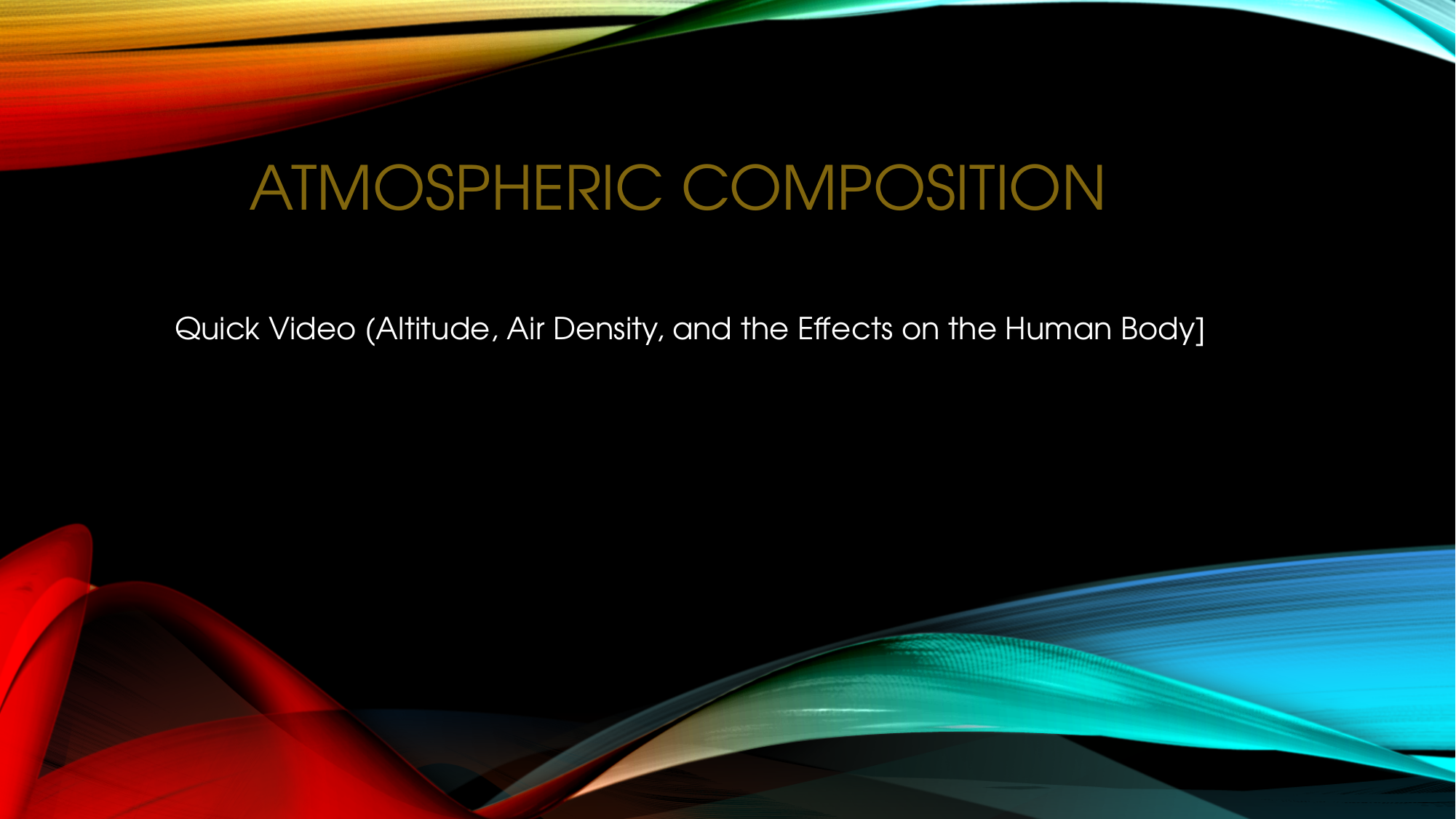

# Atmospheric Composition
Quick Video (Altitude, Air Density, and the Effects on the Human Body]